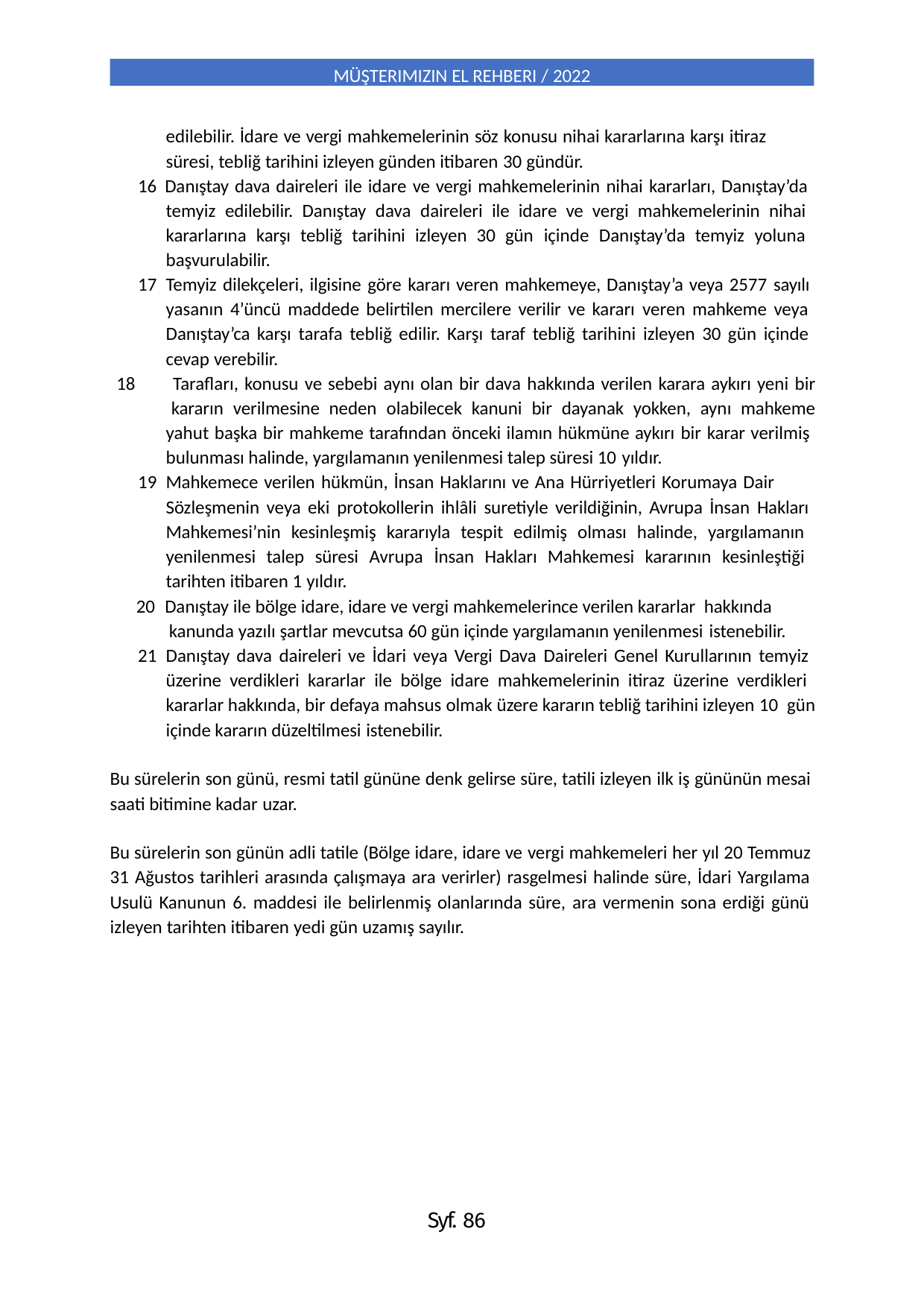

MÜŞTERIMIZIN EL REHBERI / 2022
edilebilir. İdare ve vergi mahkemelerinin söz konusu nihai kararlarına karşı itiraz
süresi, tebliğ tarihini izleyen günden itibaren 30 gündür.
Danıştay dava daireleri ile idare ve vergi mahkemelerinin nihai kararları, Danıştay’da
temyiz edilebilir. Danıştay dava daireleri ile idare ve vergi mahkemelerinin nihai  kararlarına karşı tebliğ tarihini izleyen 30 gün içinde Danıştay’da temyiz yoluna  başvurulabilir.
Temyiz dilekçeleri, ilgisine göre kararı veren mahkemeye, Danıştay’a veya 2577 sayılı  yasanın 4’üncü maddede belirtilen mercilere verilir ve kararı veren mahkeme veya  Danıştay’ca karşı tarafa tebliğ edilir. Karşı taraf tebliğ tarihini izleyen 30 gün içinde  cevap verebilir.
Tarafları, konusu ve sebebi aynı olan bir dava hakkında verilen karara aykırı yeni bir
kararın  verilmesine  neden  olabilecek  kanuni  bir  dayanak  yokken,  aynı  mahkeme
yahut başka bir mahkeme tarafından önceki ilamın hükmüne aykırı bir karar verilmiş  bulunması halinde, yargılamanın yenilenmesi talep süresi 10 yıldır.
Mahkemece verilen hükmün, İnsan Haklarını ve Ana Hürriyetleri Korumaya Dair
Sözleşmenin veya eki protokollerin ihlâli suretiyle verildiğinin, Avrupa İnsan Hakları  Mahkemesi’nin kesinleşmiş kararıyla tespit edilmiş olması halinde, yargılamanın  yenilenmesi talep süresi Avrupa İnsan Hakları Mahkemesi kararının kesinleştiği  tarihten itibaren 1 yıldır.
Danıştay ile bölge idare, idare ve vergi mahkemelerince verilen kararlar hakkında
kanunda yazılı şartlar mevcutsa 60 gün içinde yargılamanın yenilenmesi istenebilir.
Danıştay dava daireleri ve İdari veya Vergi Dava Daireleri Genel Kurullarının temyiz  üzerine verdikleri kararlar ile bölge idare mahkemelerinin itiraz üzerine verdikleri  kararlar hakkında, bir defaya mahsus olmak üzere kararın tebliğ tarihini izleyen 10  gün içinde kararın düzeltilmesi istenebilir.

Bu sürelerin son günü, resmi tatil gününe denk gelirse süre, tatili izleyen ilk iş gününün mesai  saati bitimine kadar uzar.

Bu sürelerin son günün adli tatile (Bölge idare, idare ve vergi mahkemeleri her yıl 20 Temmuz  31 Ağustos tarihleri arasında çalışmaya ara verirler) rasgelmesi halinde süre, İdari Yargılama  Usulü Kanunun 6. maddesi ile belirlenmiş olanlarında süre, ara vermenin sona erdiği günü  izleyen tarihten itibaren yedi gün uzamış sayılır.
Syf. 86